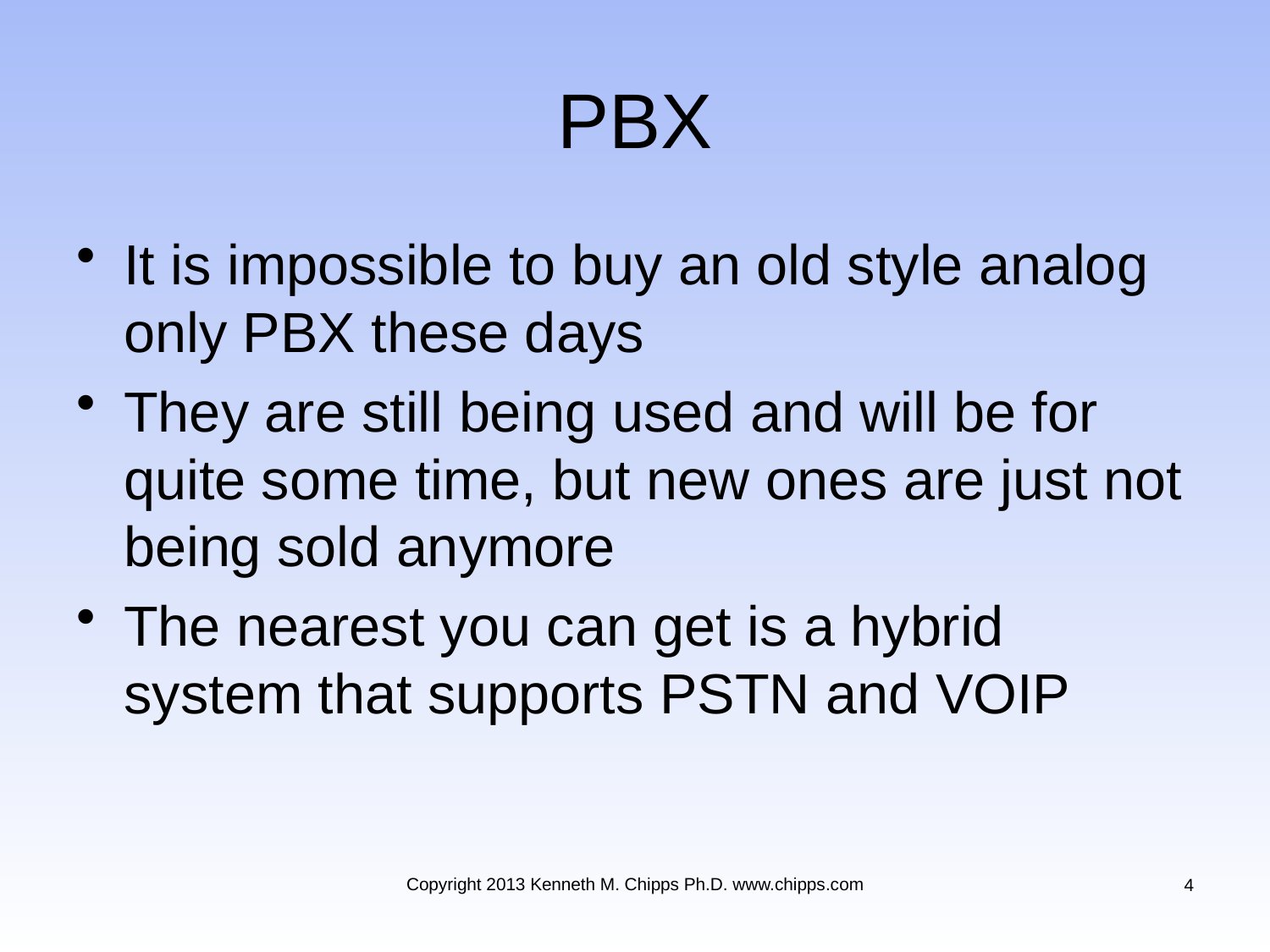

# PBX
It is impossible to buy an old style analog only PBX these days
They are still being used and will be for quite some time, but new ones are just not being sold anymore
The nearest you can get is a hybrid system that supports PSTN and VOIP
Copyright 2013 Kenneth M. Chipps Ph.D. www.chipps.com
4